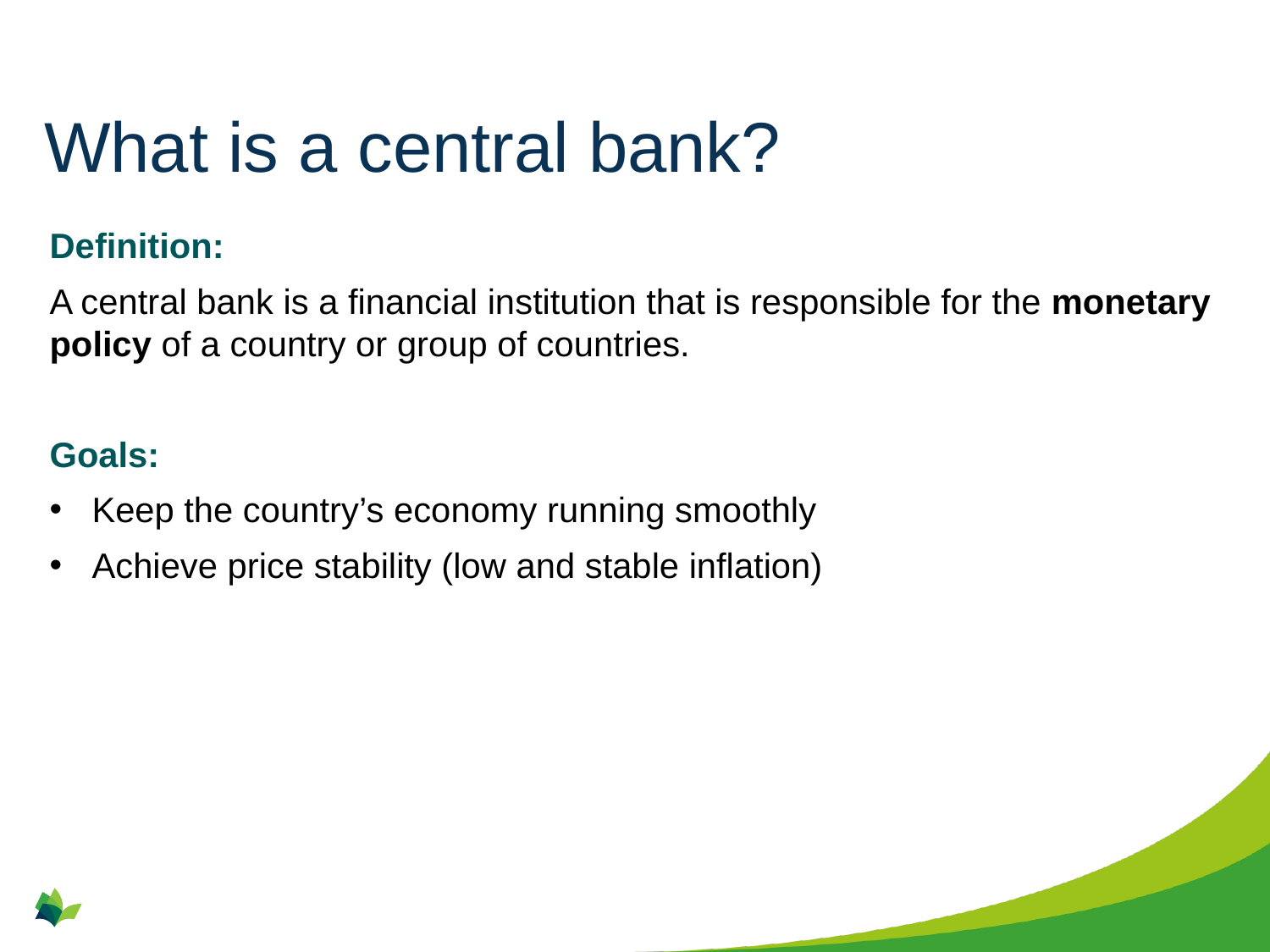

# What is a central bank?
Definition:
A central bank is a financial institution that is responsible for the monetary policy of a country or group of countries.

Goals:
Keep the country’s economy running smoothly
Achieve price stability (low and stable inflation)